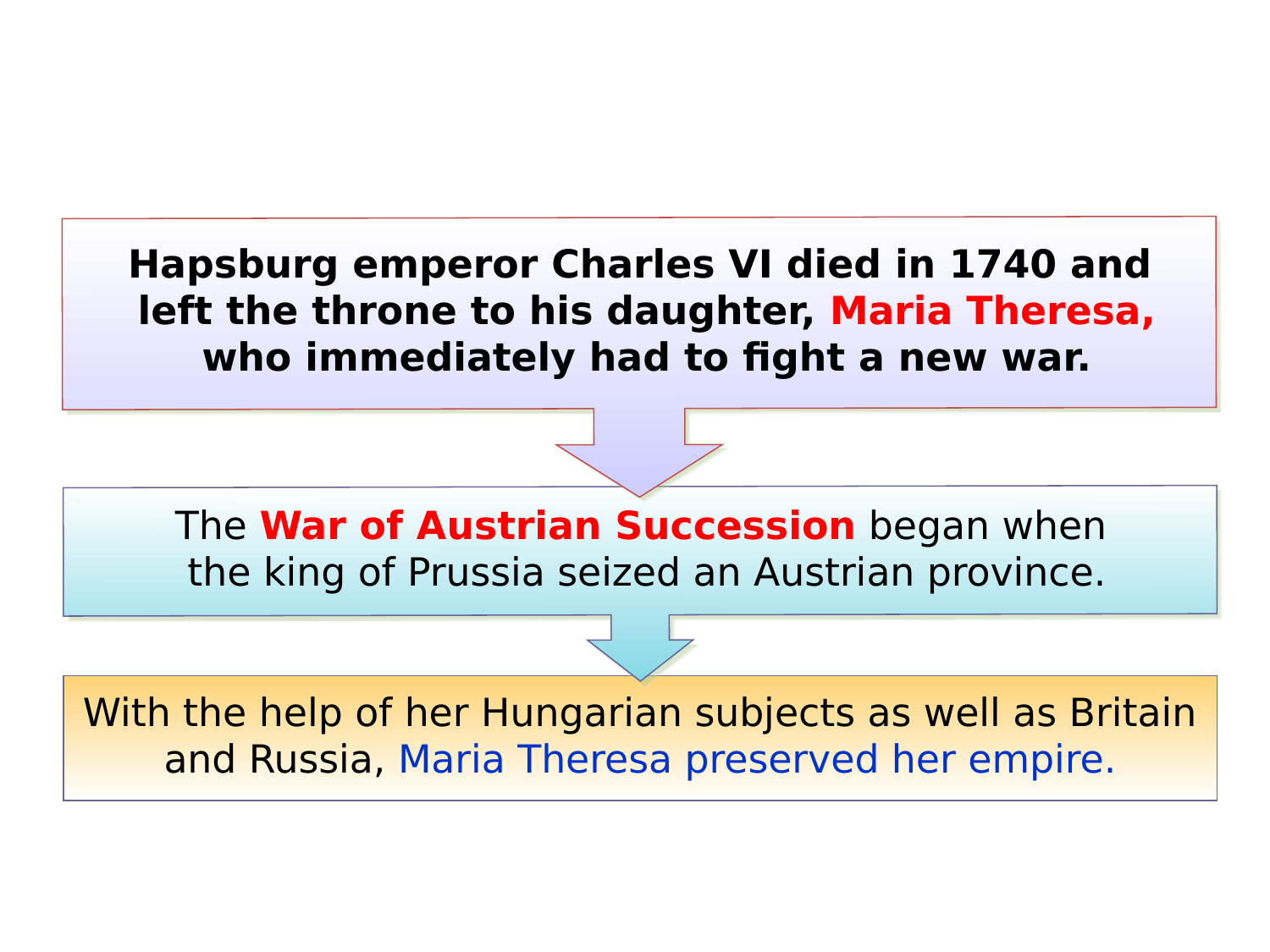

Hapsburg emperor Charles VI died in 1740 and
left the throne to his daughter, Maria Theresa, who immediately had to fight a new war.

The War of Austrian Succession began when
the king of Prussia seized an Austrian province.

With the help of her Hungarian subjects as well as Britain and Russia, Maria Theresa preserved her empire.